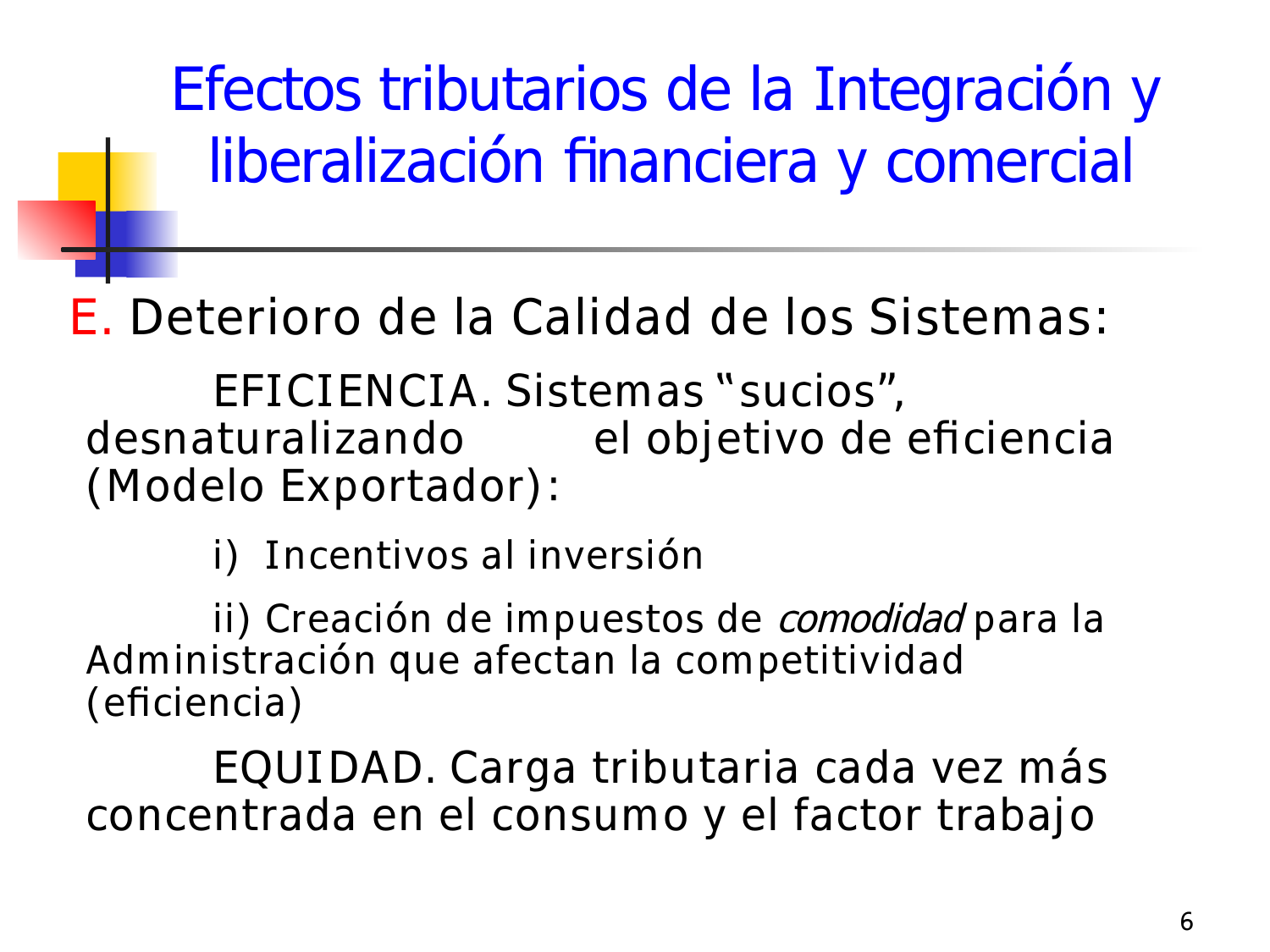

# Efectos tributarios de la Integración y      liberalización financiera y comercial
    E. Deterioro de la Calidad de los Sistemas:
		EFICIENCIA. Sistemas “sucios”, desnaturalizando 	el objetivo de eficiencia (Modelo Exportador):
		i)  Incentivos al inversión
		ii) Creación de impuestos de comodidad para la 	Administración que afectan la competitividad 	(eficiencia)
		EQUIDAD. Carga tributaria cada vez más 	concentrada en el consumo y el factor trabajo

6